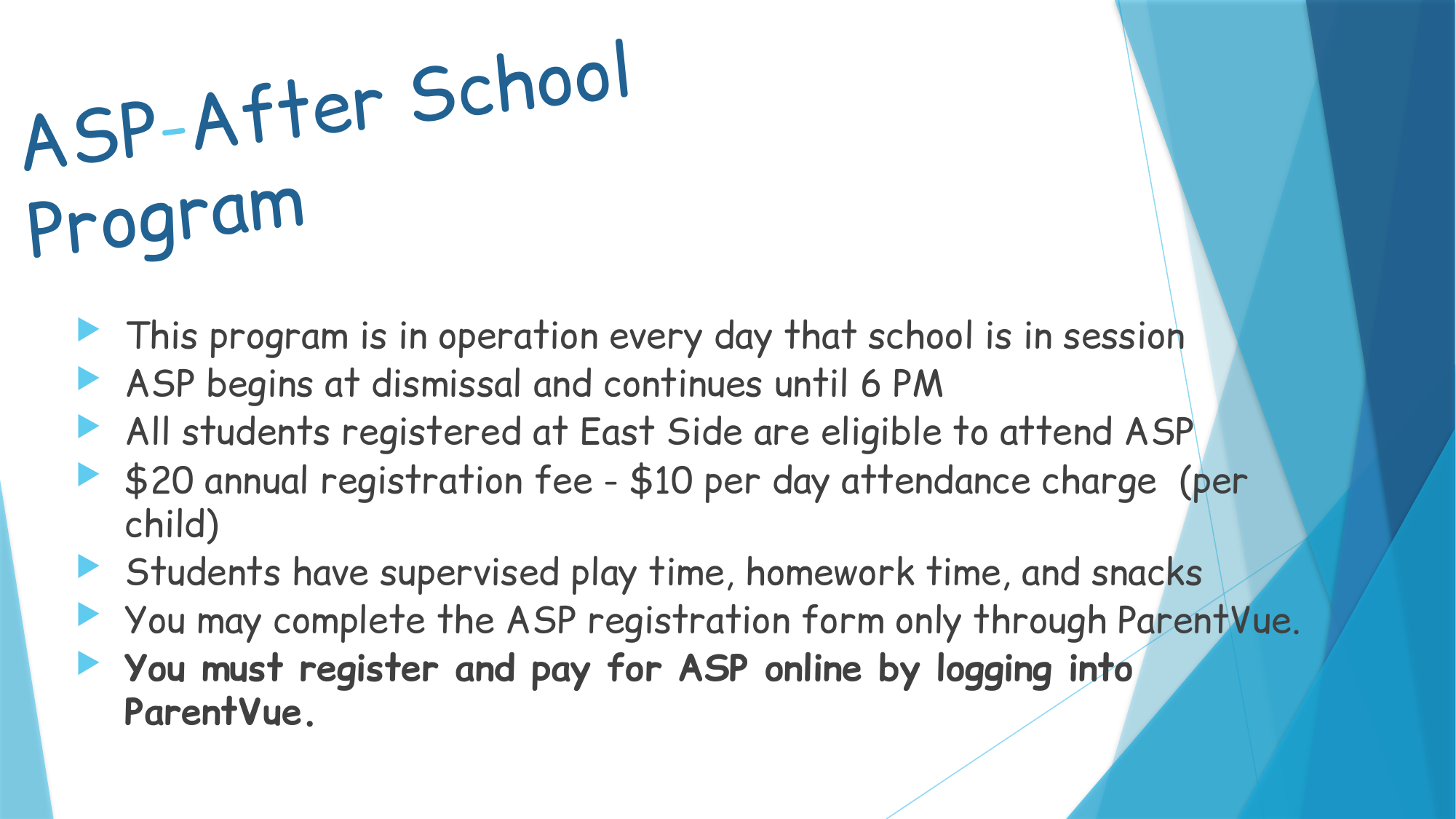

# ASP-After School Program
This program is in operation every day that school is in session
ASP begins at dismissal and continues until 6 PM
All students registered at East Side are eligible to attend ASP
$20 annual registration fee - $10 per day attendance charge  (per child)
Students have supervised play time, homework time, and snacks
You may complete the ASP registration form only through ParentVue.
You must register and pay for ASP online by logging into ParentVue.